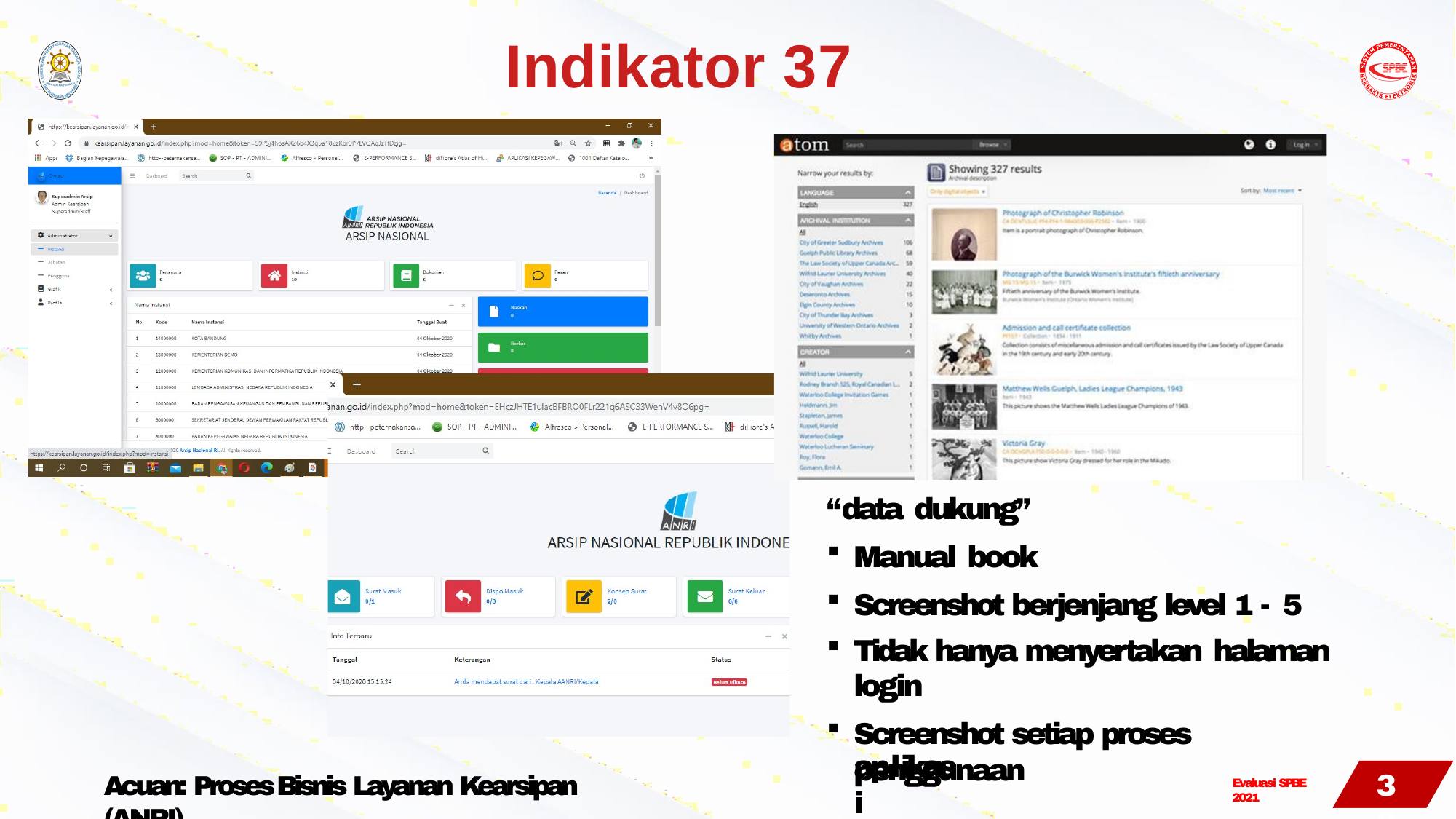

# Indikator 37

“data dukung”
Manual book
Screenshot berjenjang level 1 - 5
Tidak hanya menyertakan halaman
login
Screenshot setiap proses penggunaan
aplikasi
38
Acuan: Proses Bisnis Layanan Kearsipan (ANRI)
Evaluasi SPBE 2021